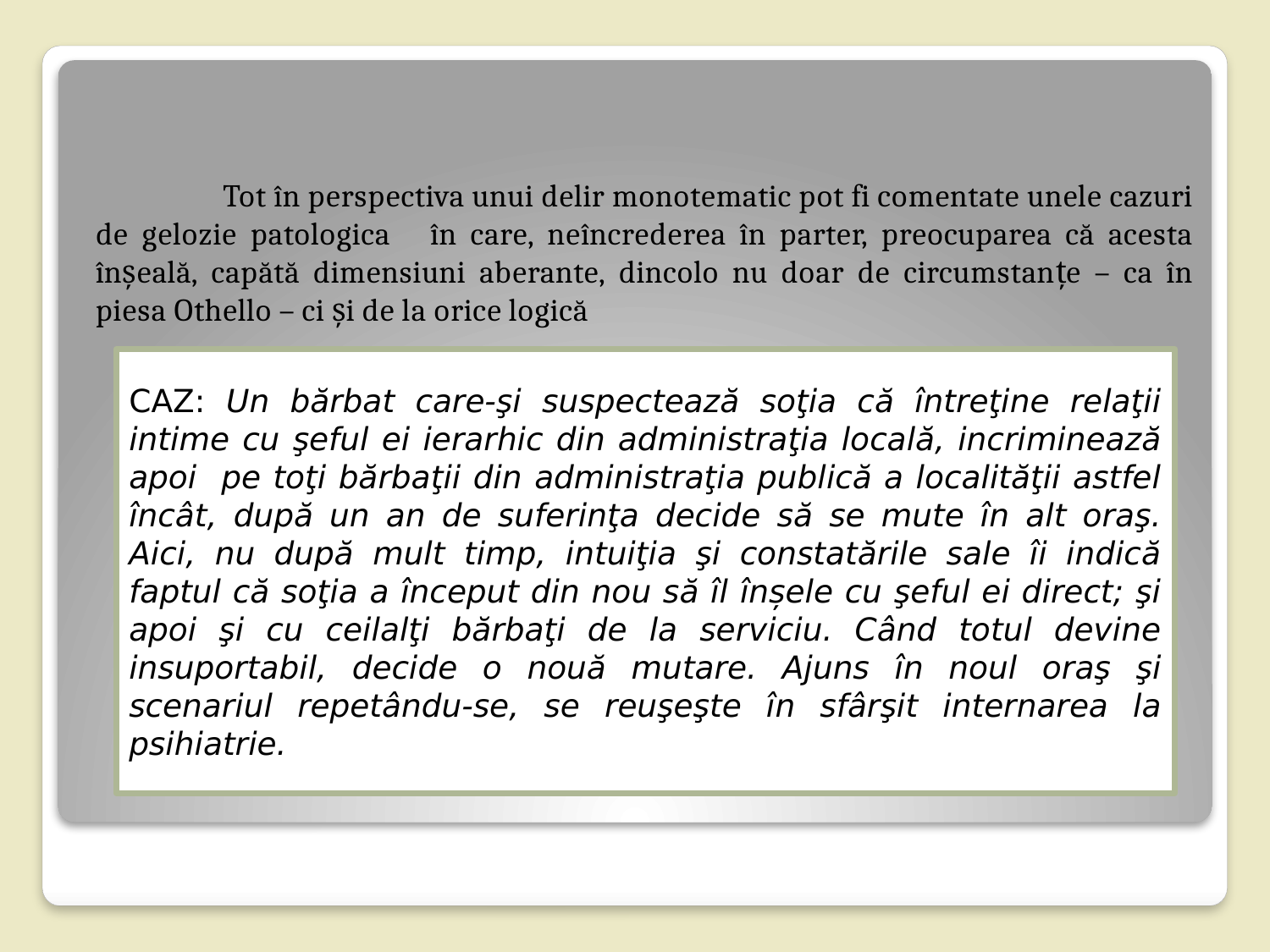

Tot în perspectiva unui delir monotematic pot fi comentate unele cazuri de gelozie patologica   în care, neîncrederea în parter, preocuparea că acesta înșeală, capătă dimensiuni aberante, dincolo nu doar de circumstanțe – ca în piesa Othello – ci și de la orice logică
CAZ: Un bărbat care-şi suspectează soţia că întreţine relaţii intime cu şeful ei ierarhic din administraţia locală, incriminează apoi  pe toţi bărbaţii din administraţia publică a localităţii astfel încât, după un an de suferinţa decide să se mute în alt oraş. Aici, nu după mult timp, intuiţia şi constatările sale îi indică faptul că soţia a început din nou să îl înșele cu şeful ei direct; şi apoi şi cu ceilalţi bărbaţi de la serviciu. Când totul devine insuportabil, decide o nouă mutare. Ajuns în noul oraş şi scenariul repetându-se, se reuşeşte în sfârşit internarea la psihiatrie.